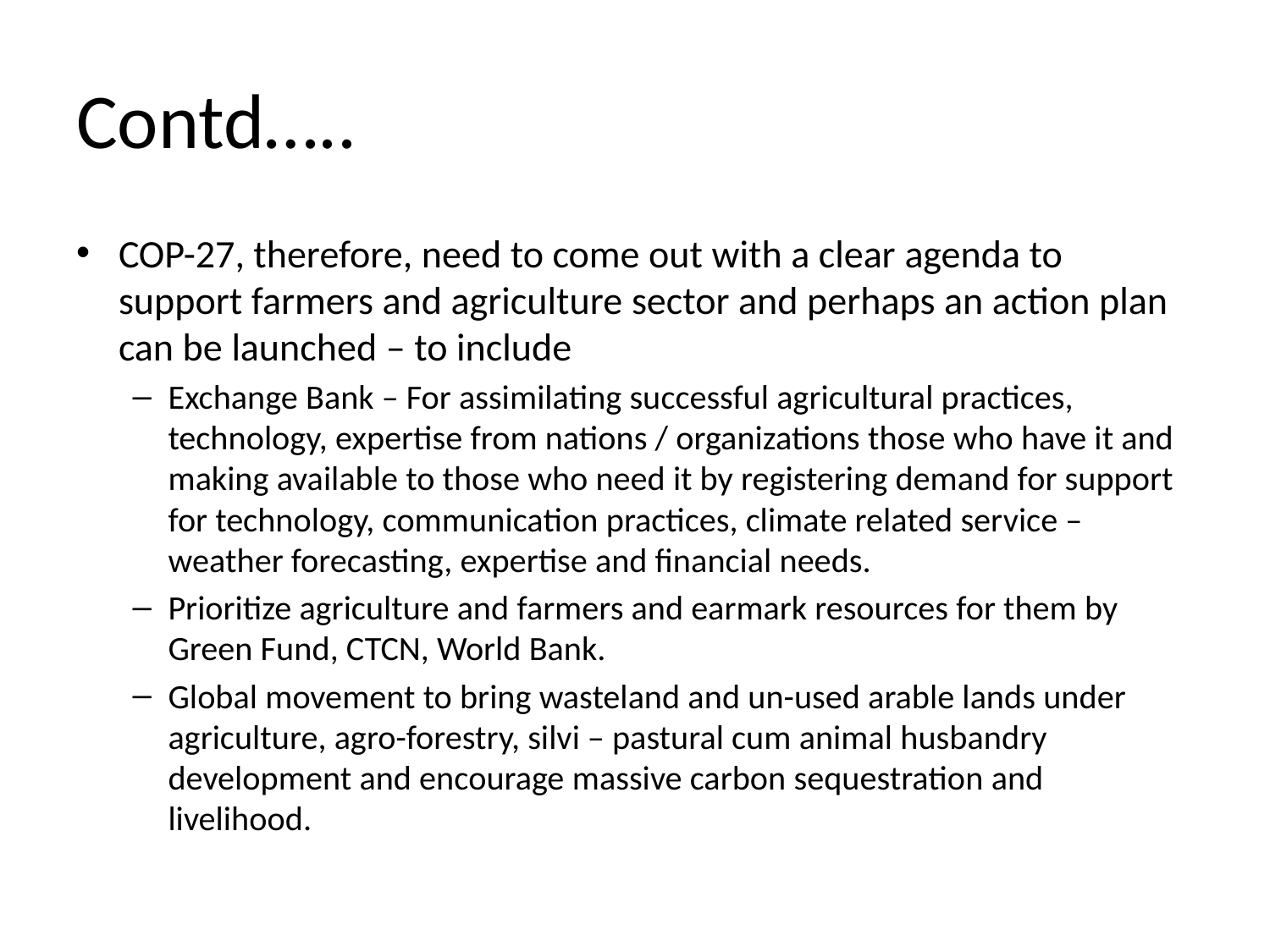

# Contd…..
COP-27, therefore, need to come out with a clear agenda to support farmers and agriculture sector and perhaps an action plan can be launched – to include
Exchange Bank – For assimilating successful agricultural practices, technology, expertise from nations / organizations those who have it and making available to those who need it by registering demand for support for technology, communication practices, climate related service – weather forecasting, expertise and financial needs.
Prioritize agriculture and farmers and earmark resources for them by Green Fund, CTCN, World Bank.
Global movement to bring wasteland and un-used arable lands under agriculture, agro-forestry, silvi – pastural cum animal husbandry development and encourage massive carbon sequestration and livelihood.